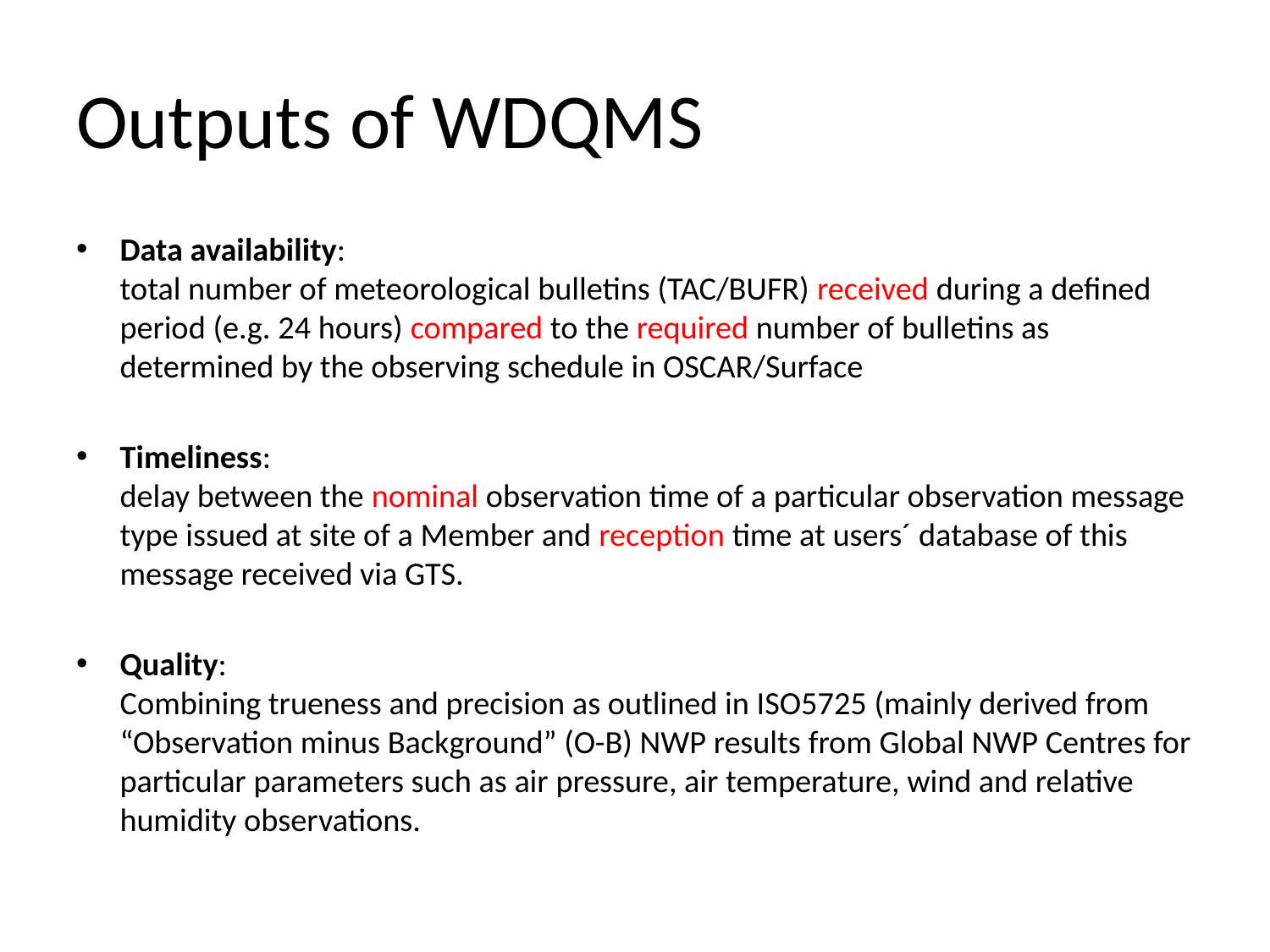

# Outputs of WDQMS
Data availability:
total number of meteorological bulletins (TAC/BUFR) received during a defined period (e.g. 24 hours) compared to the required number of bulletins as determined by the observing schedule in OSCAR/Surface

Timeliness:
delay between the nominal observation time of a particular observation message type issued at site of a Member and reception time at users´ database of this message received via GTS.

Quality:
Combining trueness and precision as outlined in ISO5725 (mainly derived from “Observation minus Background” (O-B) NWP results from Global NWP Centres for particular parameters such as air pressure, air temperature, wind and relative humidity observations.